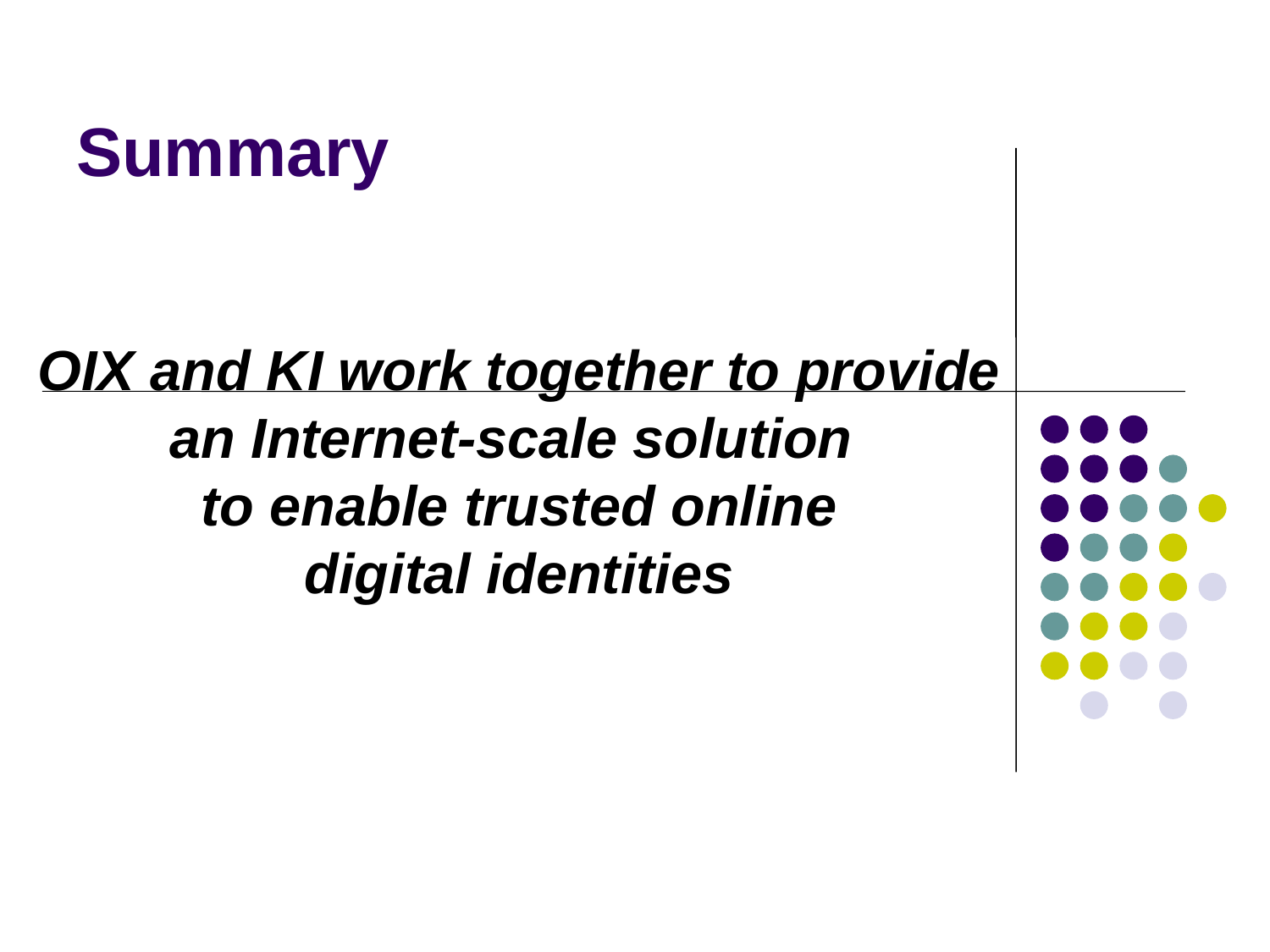

Summary
OIX and KI work together to provide
an Internet-scale solution
to enable trusted online
digital identities